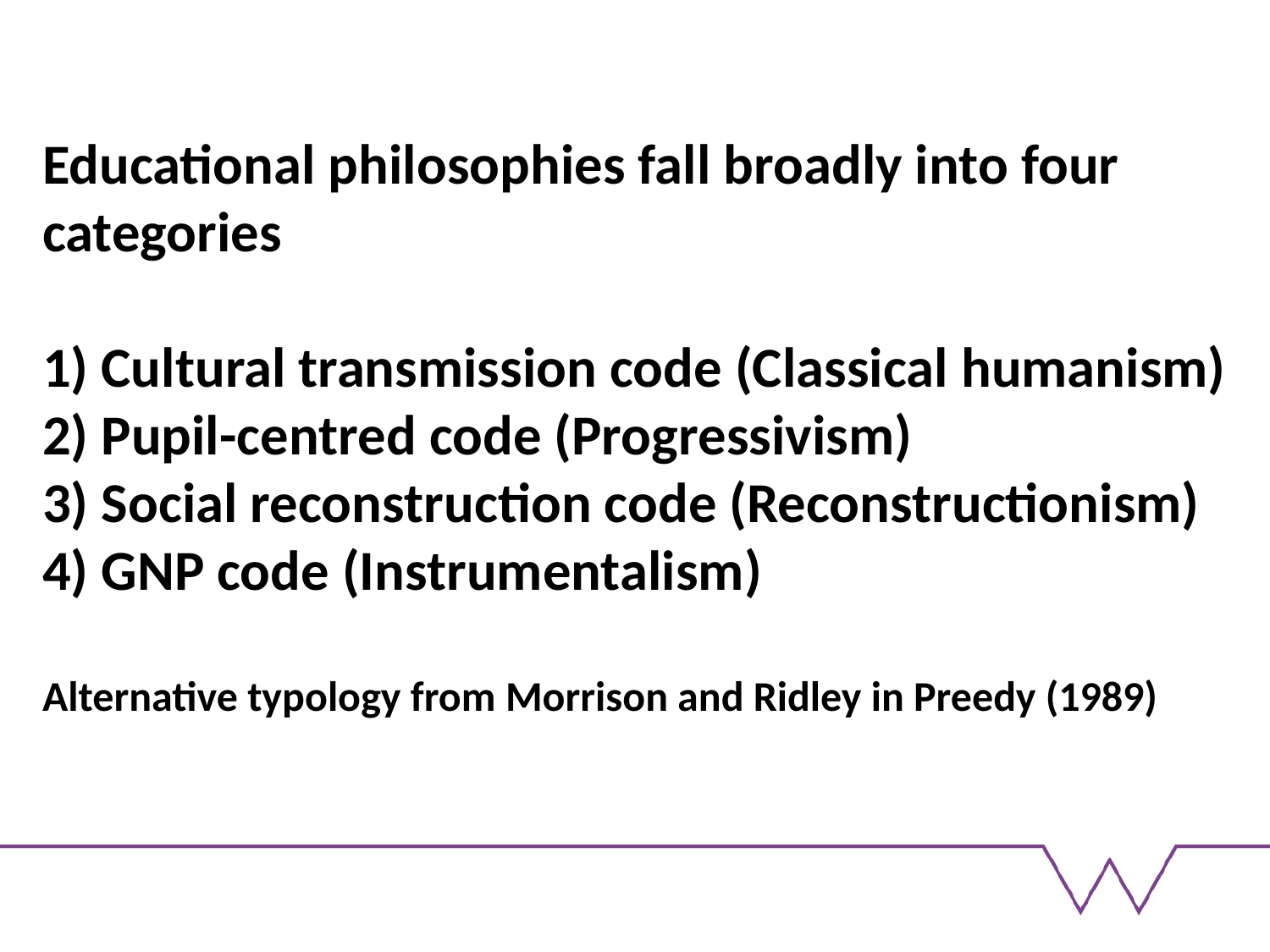

# Educational philosophies fall broadly into four categories 1) Cultural transmission code (Classical humanism) 2) Pupil-centred code (Progressivism) 3) Social reconstruction code (Reconstructionism) 4) GNP code (Instrumentalism) Alternative typology from Morrison and Ridley in Preedy (1989)